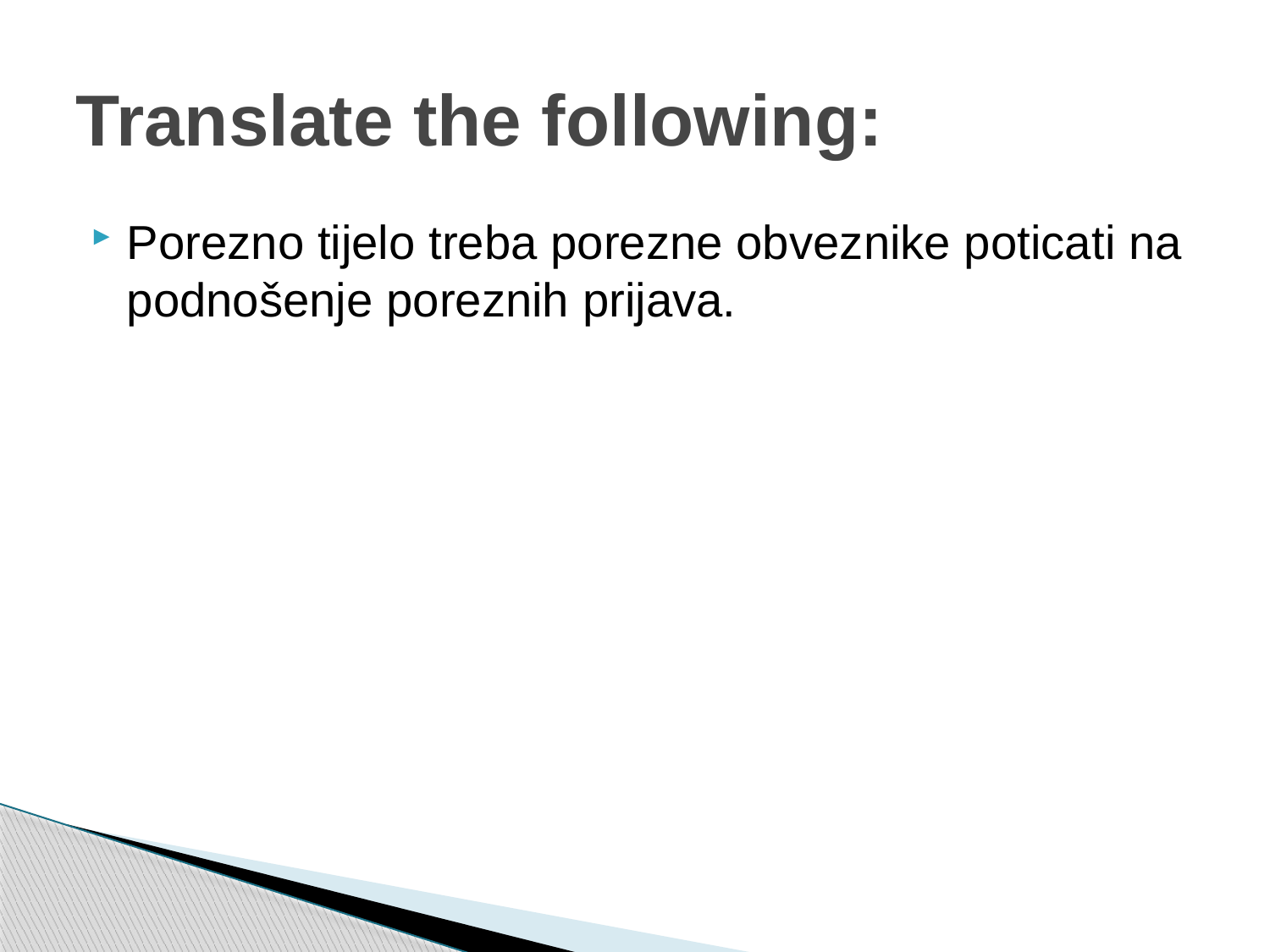

# Translate the following:
Porezno tijelo treba porezne obveznike poticati na podnošenje poreznih prijava.